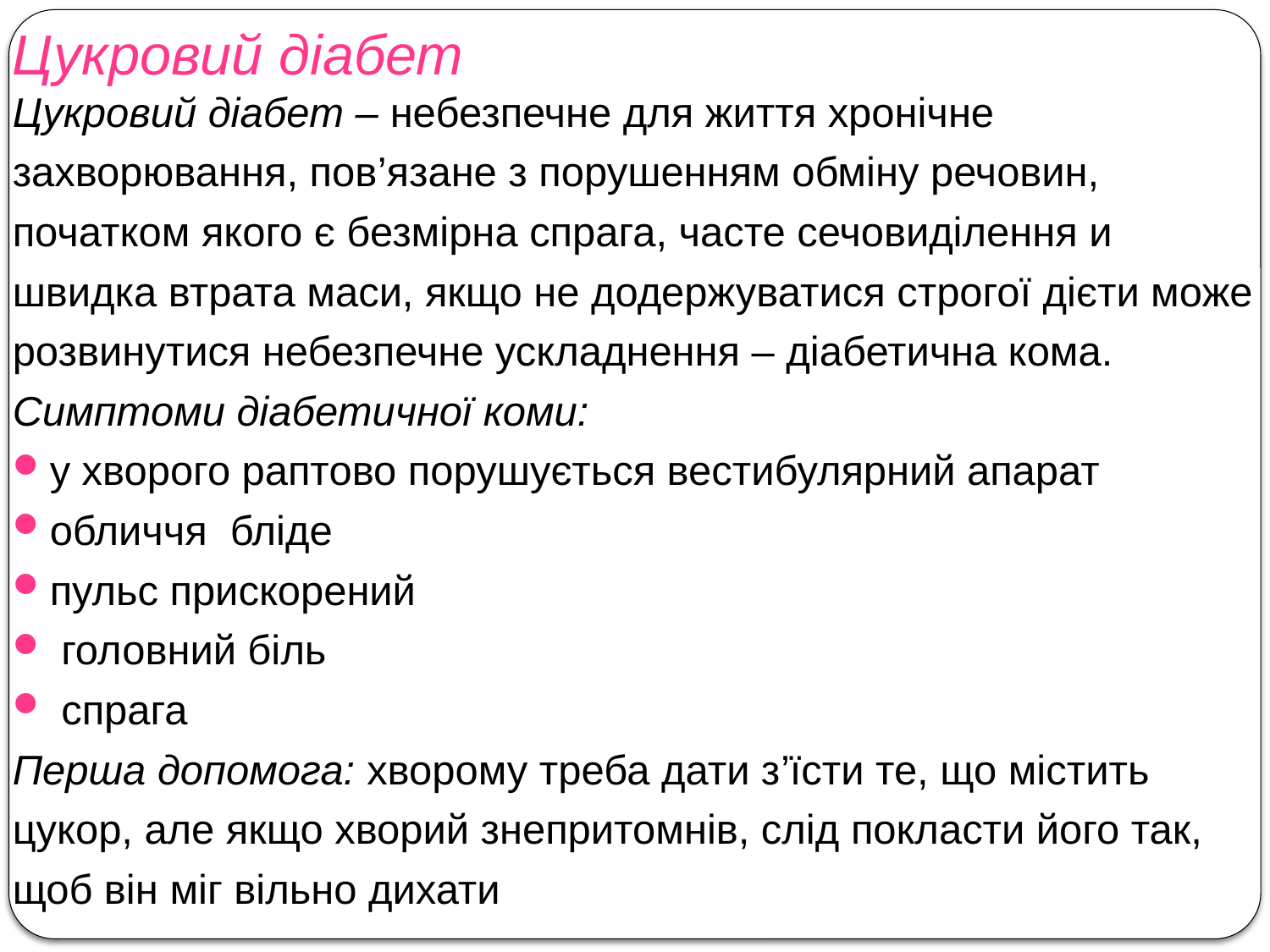

# Цукровий діабет
Цукровий діабет – небезпечне для життя хронічне
захворювання, пов’язане з порушенням обміну речовин,
початком якого є безмірна спрага, часте сечовиділення и
швидка втрата маси, якщо не додержуватися строгої дієти може
розвинутися небезпечне ускладнення – діабетична кома.
Симптоми діабетичної коми:
у хворого раптово порушується вестибулярний апарат
обличчя  бліде
пульс прискорений
 головний біль
 спрага
Перша допомога: хворому треба дати з’їсти те, що містить
цукор, але якщо хворий знепритомнів, слід покласти його так,
щоб він міг вільно дихати